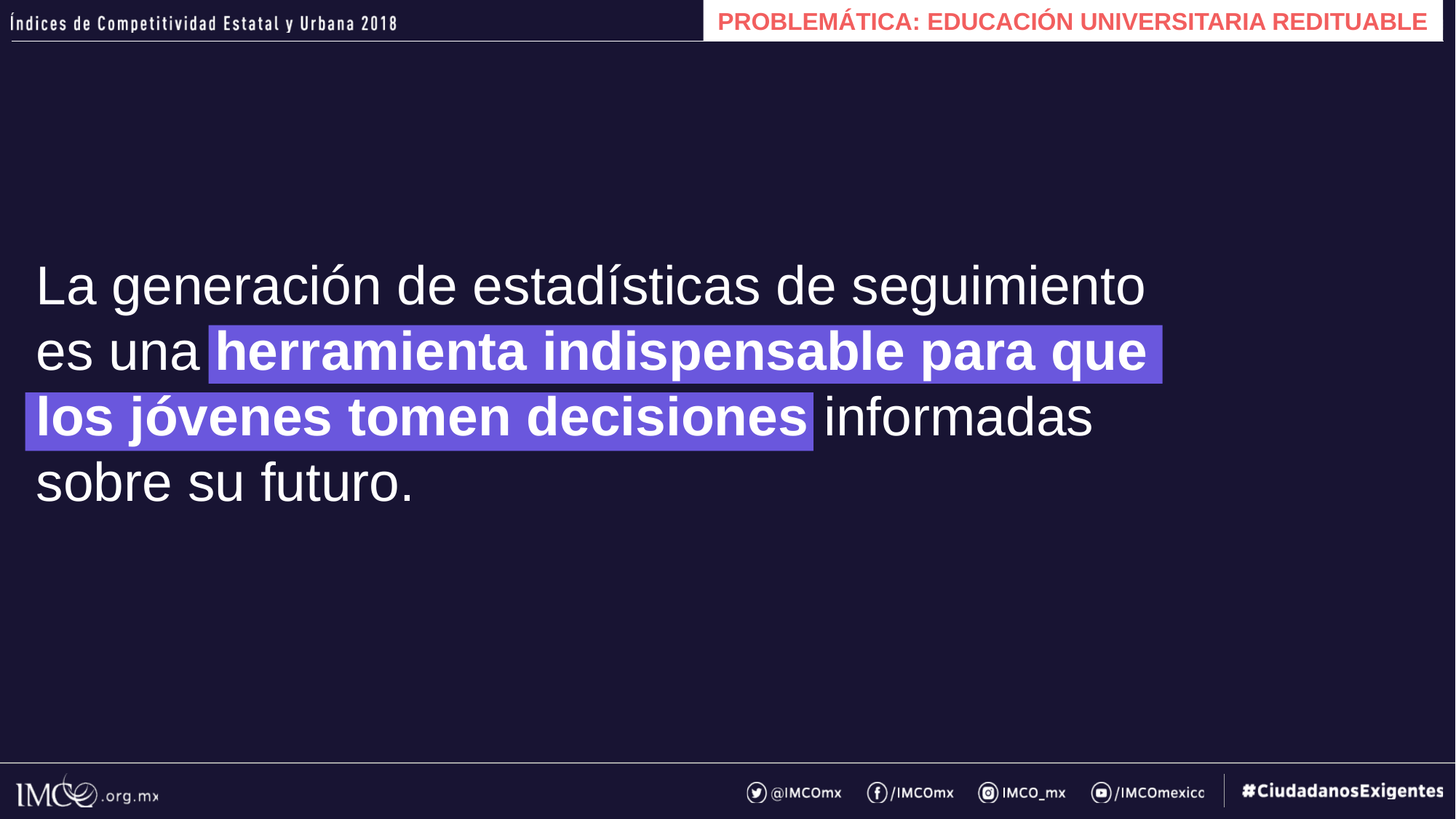

PROBLEMÁTICA: EDUCACIÓN UNIVERSITARIA REDITUABLE
La generación de estadísticas de seguimiento es una herramienta indispensable para que los jóvenes tomen decisiones informadas sobre su futuro.